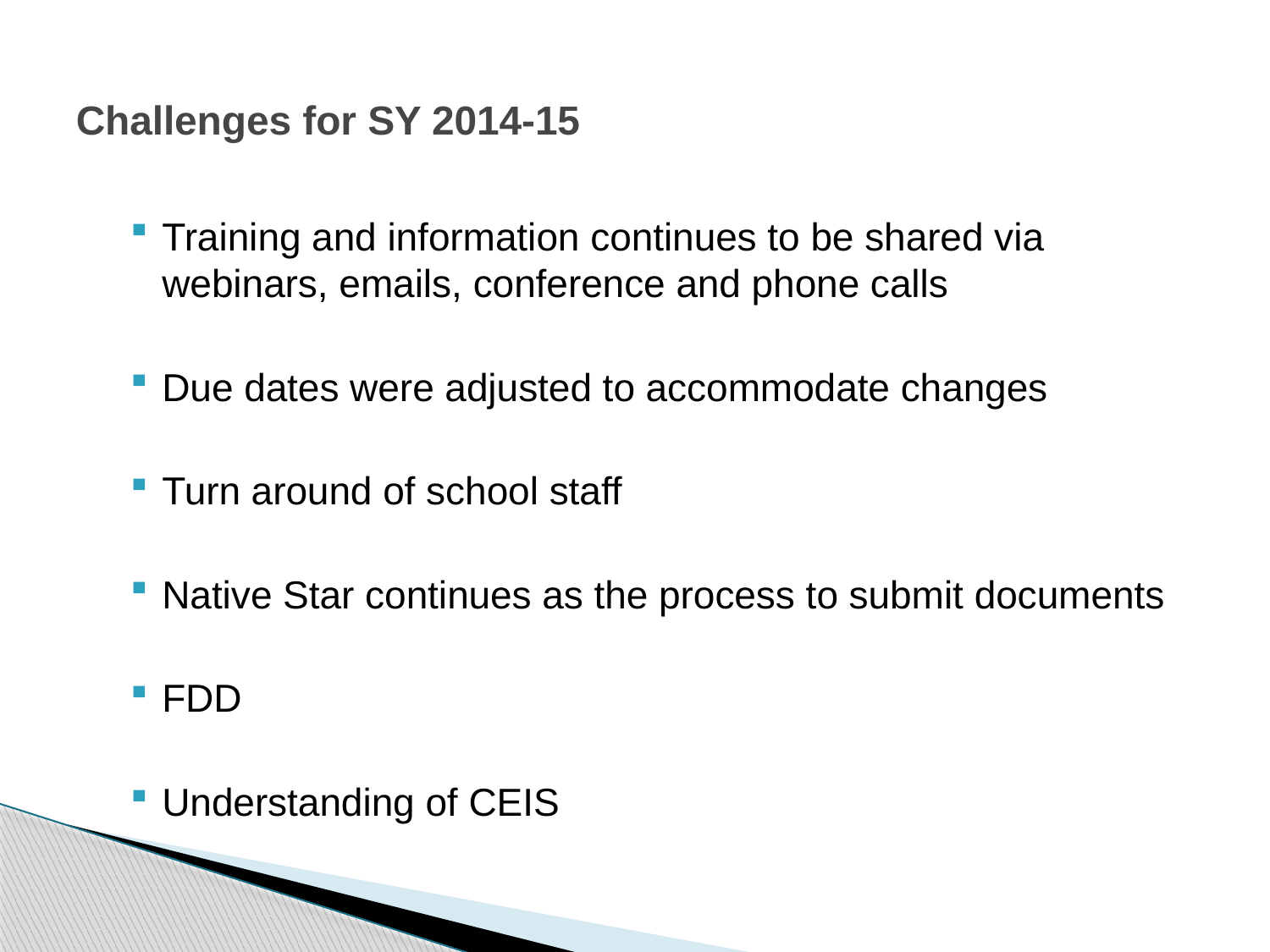

# Challenges for SY 2014-15
Training and information continues to be shared via webinars, emails, conference and phone calls

Due dates were adjusted to accommodate changes

Turn around of school staff

Native Star continues as the process to submit documents

FDD

Understanding of CEIS